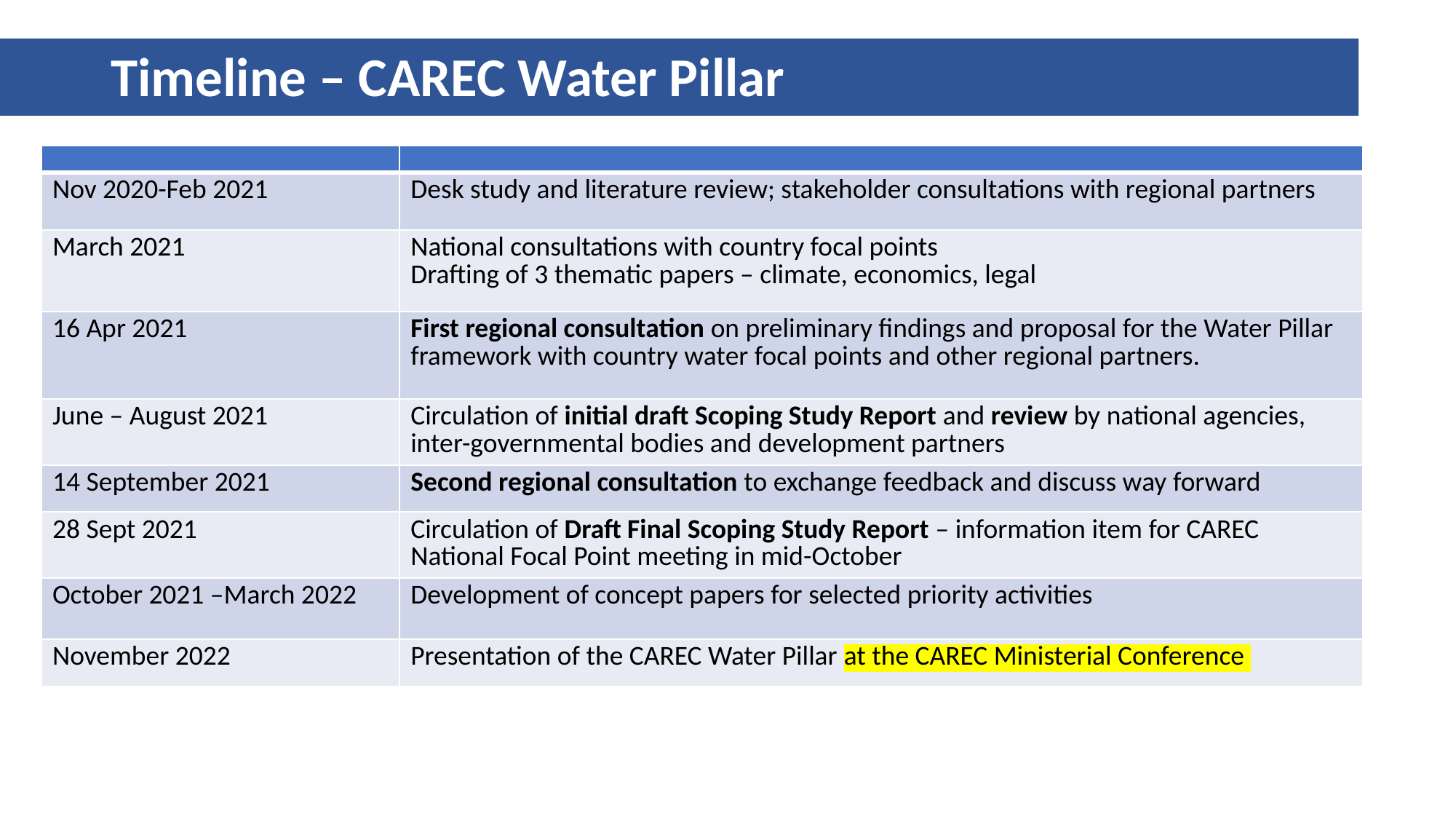

# Timeline – CAREC Water Pillar
|  |  |
| --- | --- |
| Nov 2020-Feb 2021 | Desk study and literature review; stakeholder consultations with regional partners |
| March 2021 | National consultations with country focal points Drafting of 3 thematic papers – climate, economics, legal |
| 16 Apr 2021 | First regional consultation on preliminary findings and proposal for the Water Pillar framework with country water focal points and other regional partners. |
| June – August 2021 | Circulation of initial draft Scoping Study Report and review by national agencies, inter-governmental bodies and development partners |
| 14 September 2021 | Second regional consultation to exchange feedback and discuss way forward |
| 28 Sept 2021 | Circulation of Draft Final Scoping Study Report – information item for CAREC National Focal Point meeting in mid-October |
| October 2021 –March 2022 | Development of concept papers for selected priority activities |
| November 2022 | Presentation of the CAREC Water Pillar at the CAREC Ministerial Conference |